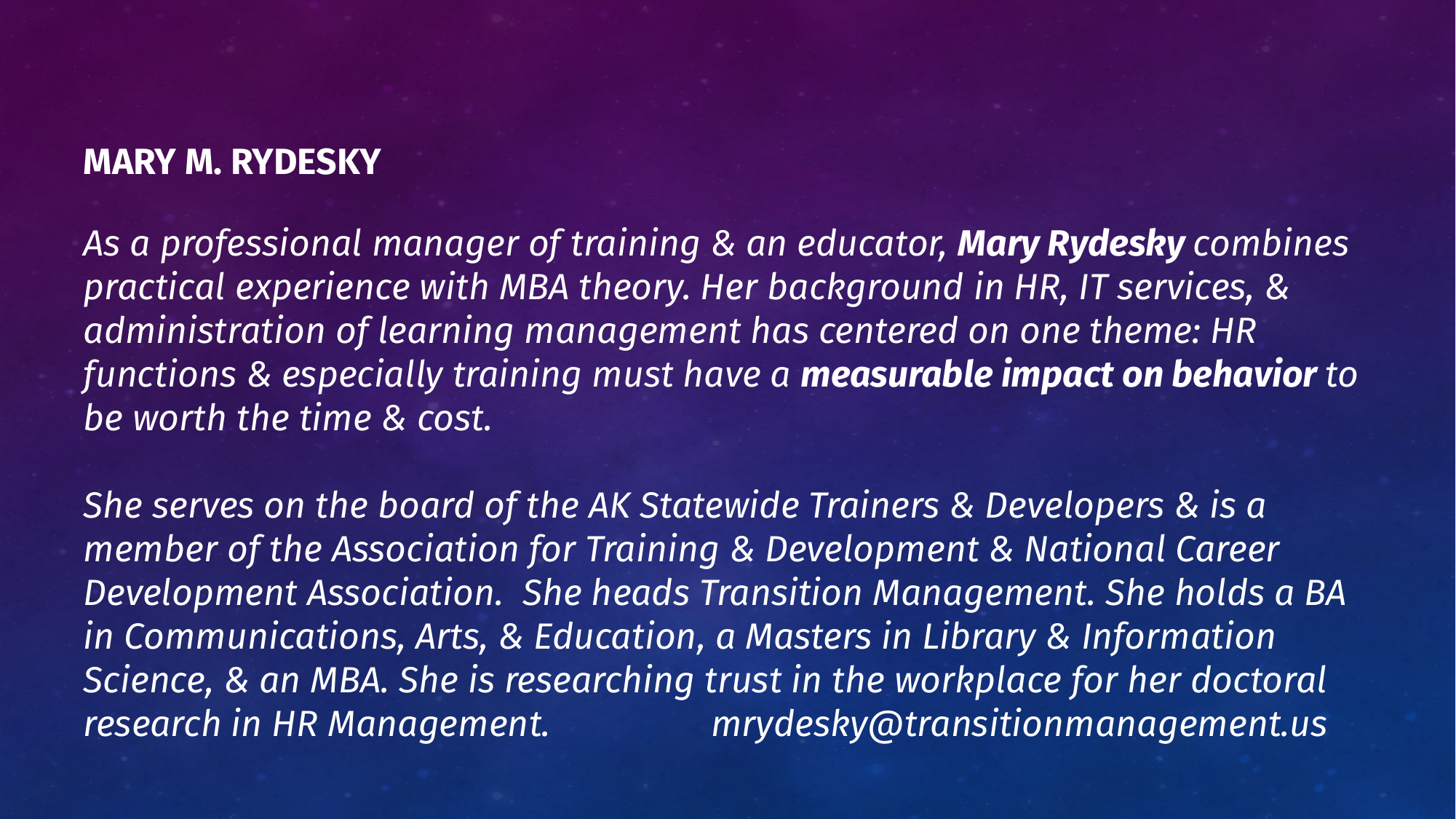

# Mary M. Rydesky
As a professional manager of training & an educator, Mary Rydesky combines practical experience with MBA theory. Her background in HR, IT services, & administration of learning management has centered on one theme: HR functions & especially training must have a measurable impact on behavior to be worth the time & cost.
She serves on the board of the AK Statewide Trainers & Developers & is a member of the Association for Training & Development & National Career Development Association.  She heads Transition Management. She holds a BA in Communications, Arts, & Education, a Masters in Library & Information Science, & an MBA. She is researching trust in the workplace for her doctoral research in HR Management.                 mrydesky@transitionmanagement.us